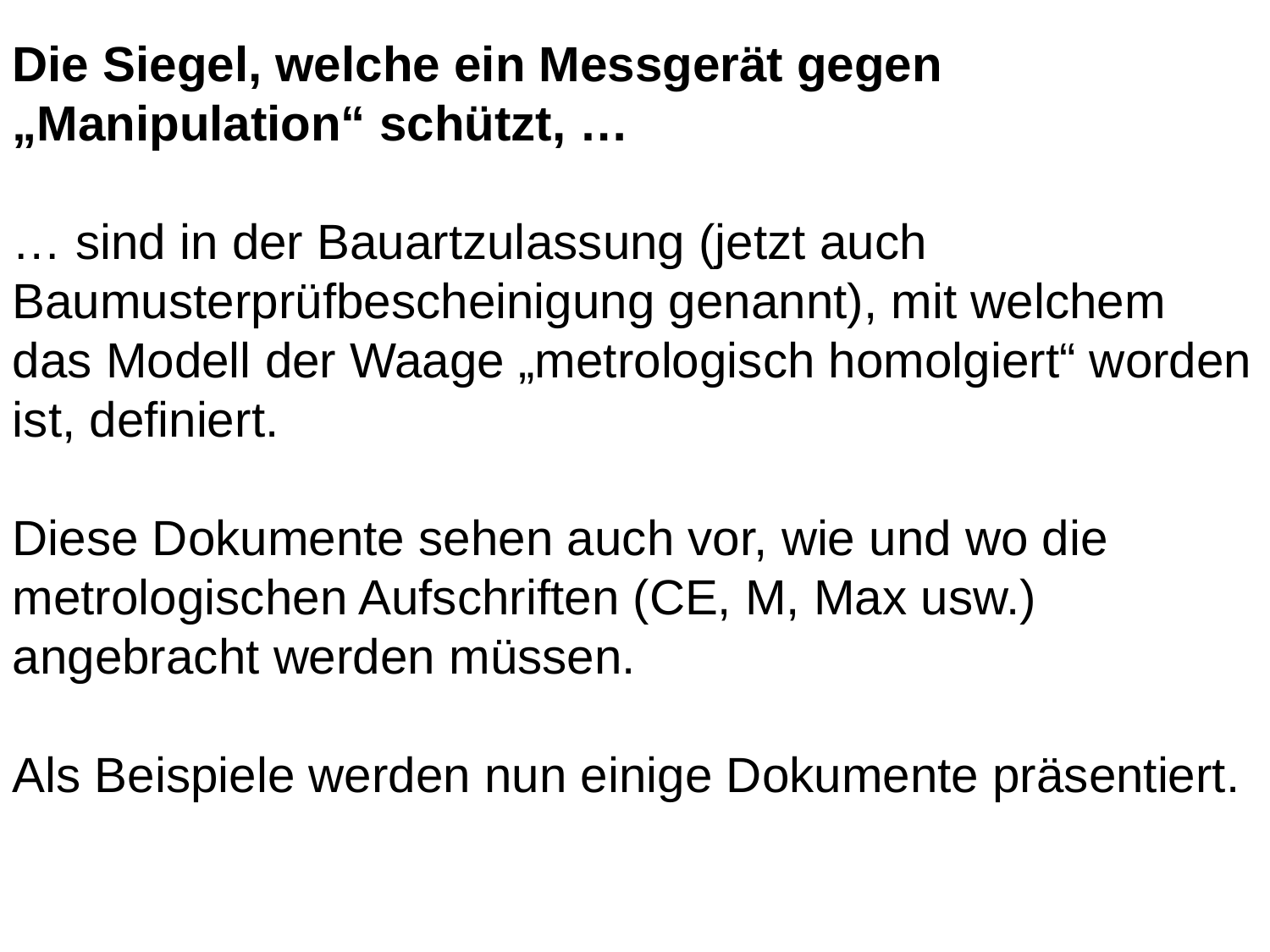

Die Siegel, welche ein Messgerät gegen „Manipulation“ schützt, …

… sind in der Bauartzulassung (jetzt auch Baumusterprüfbescheinigung genannt), mit welchem das Modell der Waage „metrologisch homolgiert“ worden ist, definiert.

Diese Dokumente sehen auch vor, wie und wo die metrologischen Aufschriften (CE, M, Max usw.) angebracht werden müssen.

Als Beispiele werden nun einige Dokumente präsentiert.